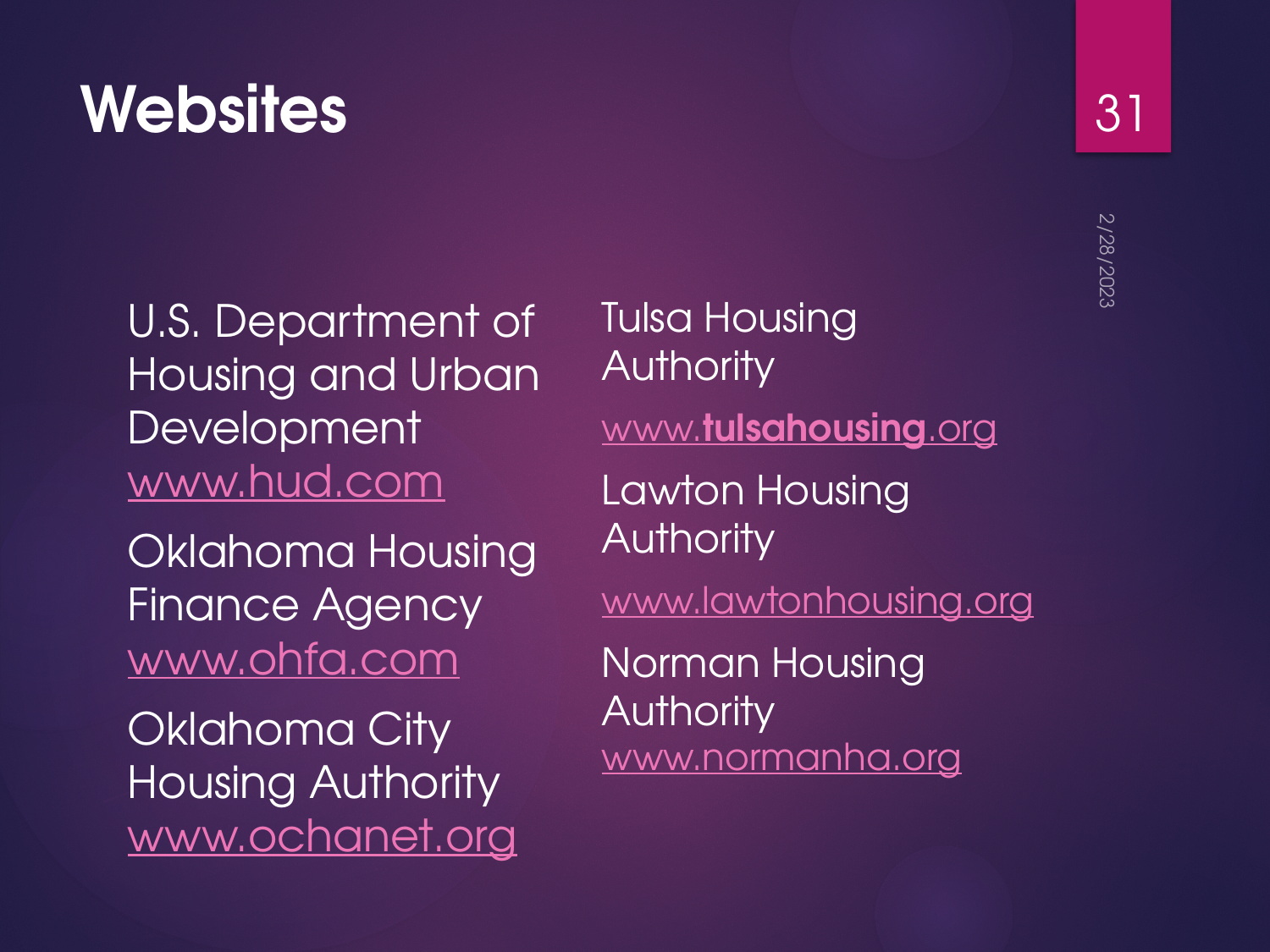

31
# Websites
2/28/2023
Tulsa Housing Authority
www.tulsahousing.org
Lawton Housing Authority
www.lawtonhousing.org
Norman Housing Authority www.normanha.org

U.S. Department of Housing and Urban Development www.hud.com
Oklahoma Housing Finance Agency www.ohfa.com
Oklahoma City Housing Authority www.ochanet.org